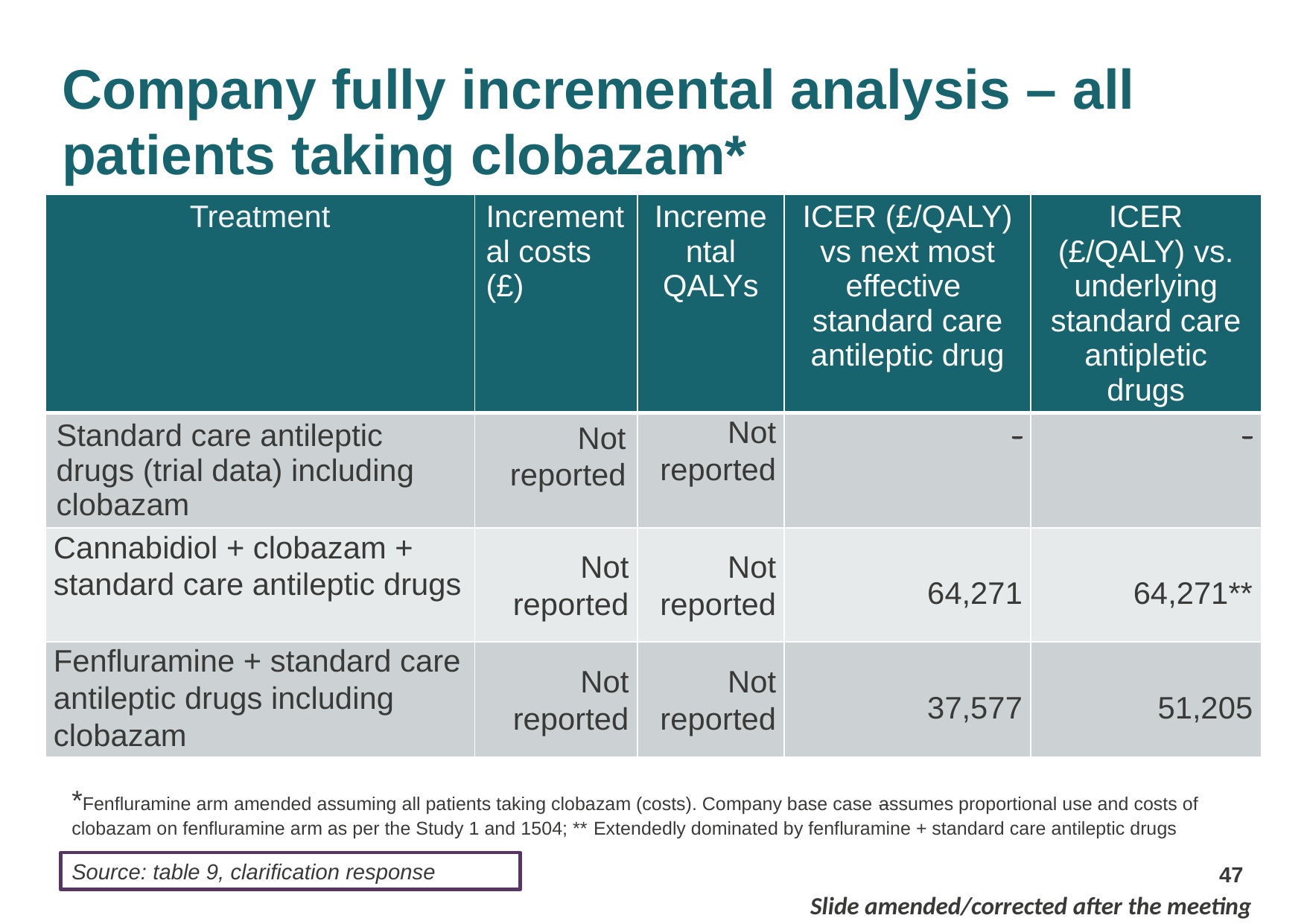

# Company fully incremental analysis – all patients taking clobazam*
| Treatment | Incremental costs (£) | Incremental QALYs | ICER (£/QALY) vs next most effective standard care antileptic drug | ICER (£/QALY) vs. underlying standard care antipletic drugs |
| --- | --- | --- | --- | --- |
| Standard care antileptic drugs (trial data) including clobazam | Not reported | Not reported | - | - |
| Cannabidiol + clobazam + standard care antileptic drugs | Not reported | Not reported | 64,271 | 64,271\*\* |
| Fenfluramine + standard care antileptic drugs including clobazam | Not reported | Not reported | 37,577 | 51,205 |
*Fenfluramine arm amended assuming all patients taking clobazam (costs). Company base case assumes proportional use and costs of clobazam on fenfluramine arm as per the Study 1 and 1504; ** Extendedly dominated by fenfluramine + standard care antileptic drugs
47
Source: table 9, clarification response
Slide amended/corrected after the meeting